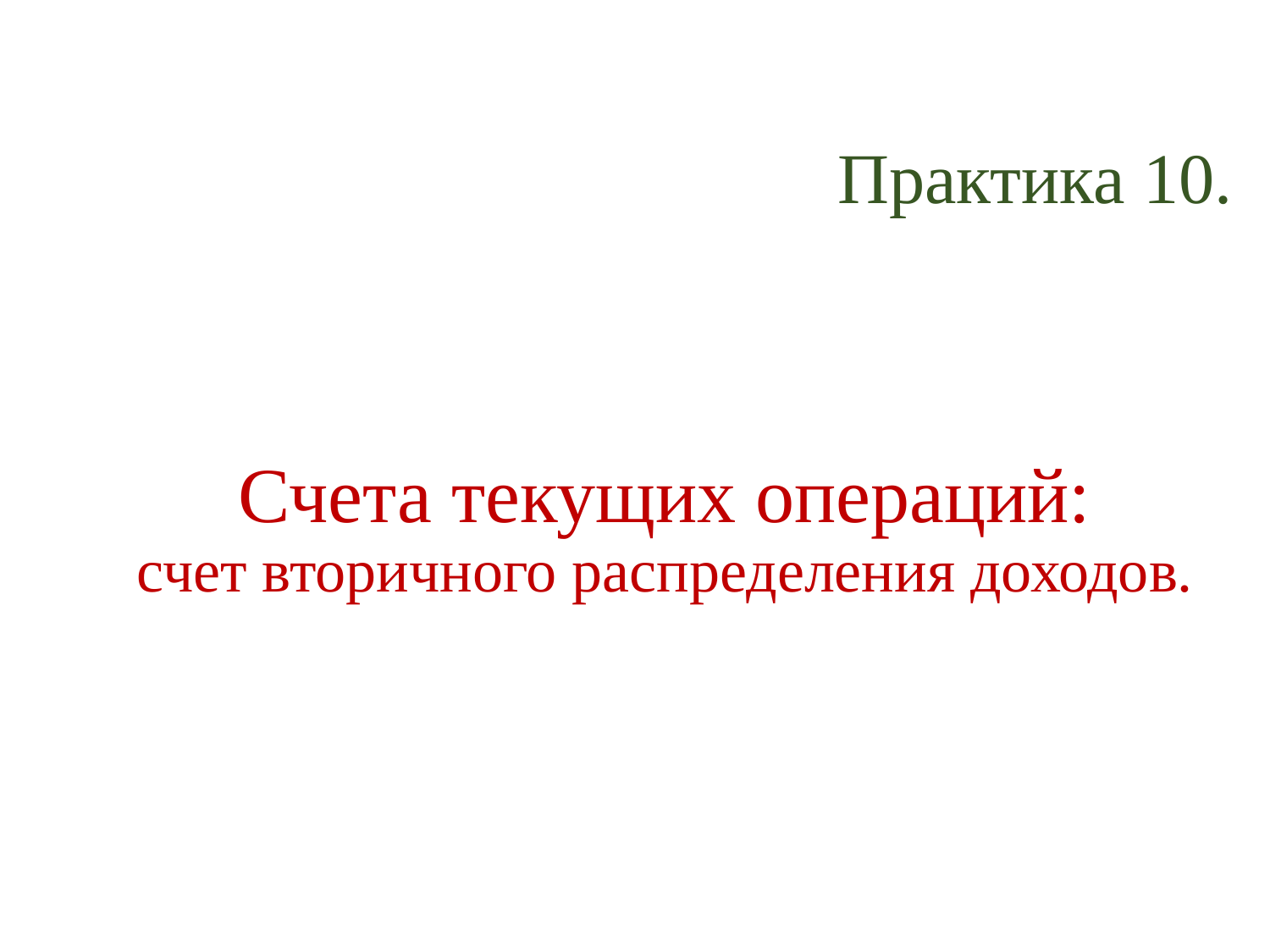

Практика 10.
# Счета текущих операций: счет вторичного распределения доходов.